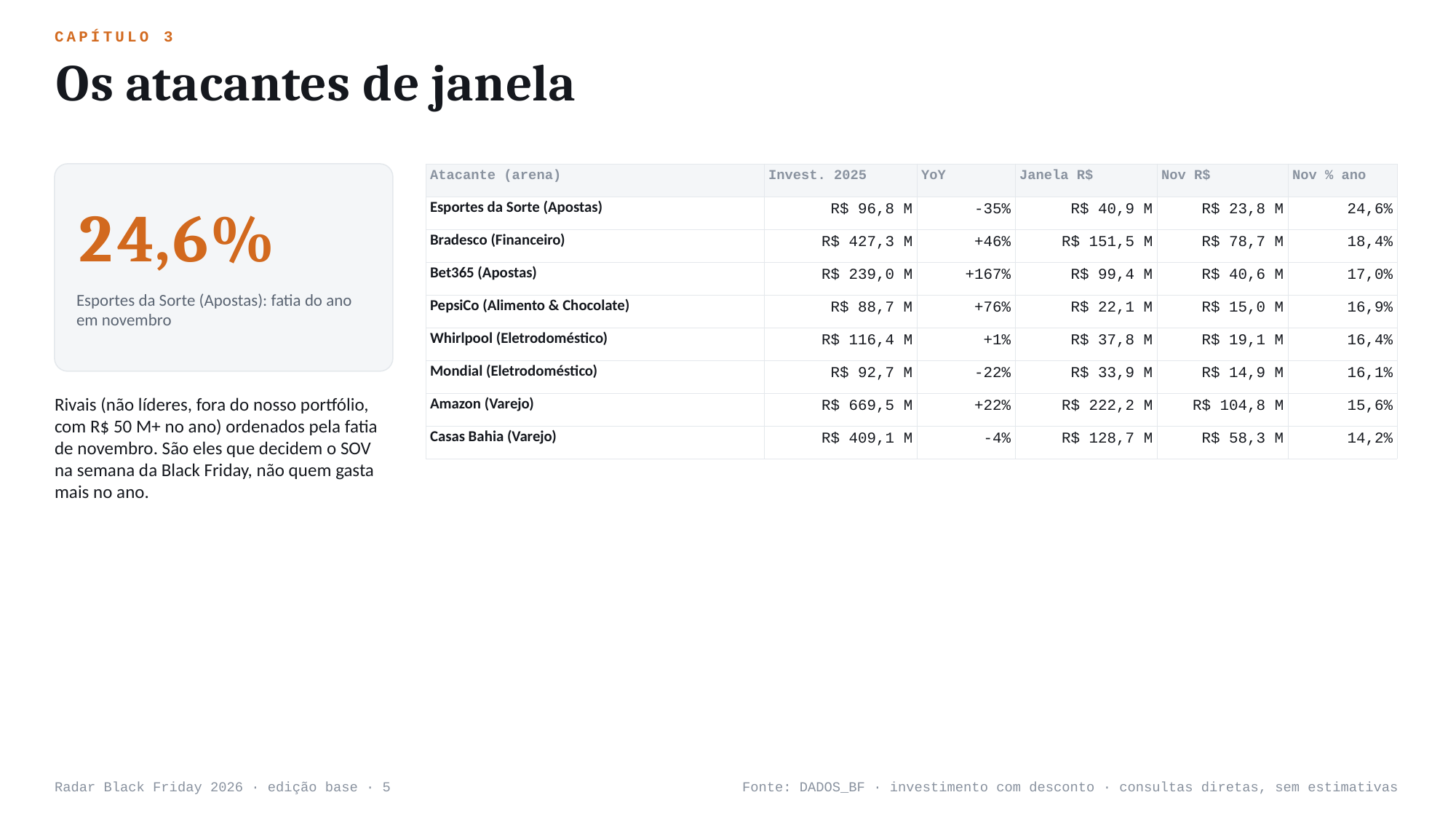

CAPÍTULO 3
Os atacantes de janela

| Atacante (arena) | Invest. 2025 | YoY | Janela R$ | Nov R$ | Nov % ano |
| --- | --- | --- | --- | --- | --- |
| Esportes da Sorte (Apostas) | R$ 96,8 M | -35% | R$ 40,9 M | R$ 23,8 M | 24,6% |
| Bradesco (Financeiro) | R$ 427,3 M | +46% | R$ 151,5 M | R$ 78,7 M | 18,4% |
| Bet365 (Apostas) | R$ 239,0 M | +167% | R$ 99,4 M | R$ 40,6 M | 17,0% |
| PepsiCo (Alimento & Chocolate) | R$ 88,7 M | +76% | R$ 22,1 M | R$ 15,0 M | 16,9% |
| Whirlpool (Eletrodoméstico) | R$ 116,4 M | +1% | R$ 37,8 M | R$ 19,1 M | 16,4% |
| Mondial (Eletrodoméstico) | R$ 92,7 M | -22% | R$ 33,9 M | R$ 14,9 M | 16,1% |
| Amazon (Varejo) | R$ 669,5 M | +22% | R$ 222,2 M | R$ 104,8 M | 15,6% |
| Casas Bahia (Varejo) | R$ 409,1 M | -4% | R$ 128,7 M | R$ 58,3 M | 14,2% |
24,6%
Esportes da Sorte (Apostas): fatia do ano em novembro
Rivais (não líderes, fora do nosso portfólio, com R$ 50 M+ no ano) ordenados pela fatia de novembro. São eles que decidem o SOV na semana da Black Friday, não quem gasta mais no ano.
Radar Black Friday 2026 · edição base · 5
Fonte: DADOS_BF · investimento com desconto · consultas diretas, sem estimativas